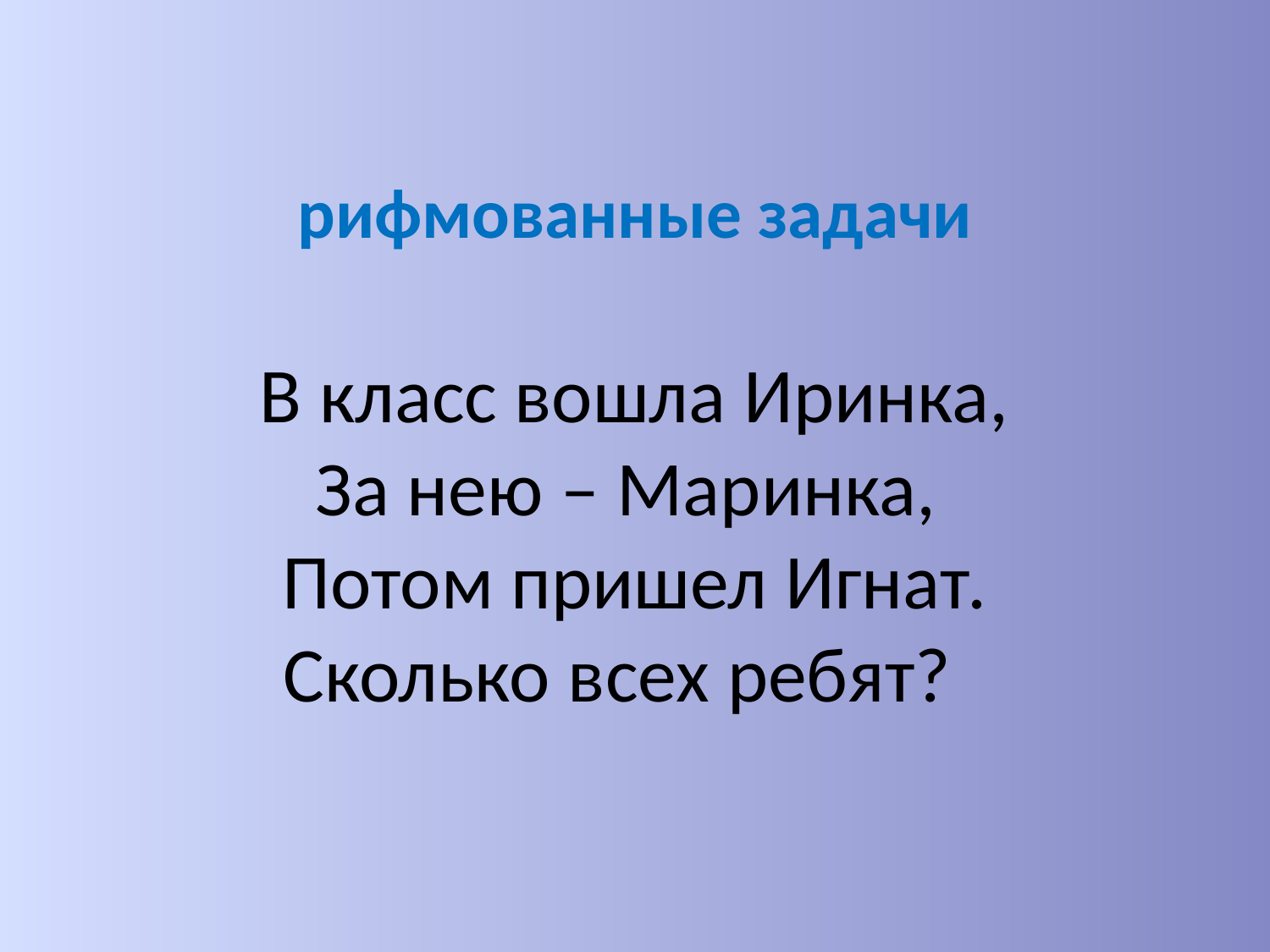

# рифмованные задачи В класс вошла Иринка, За нею – Маринка, Потом пришел Игнат. Сколько всех ребят?